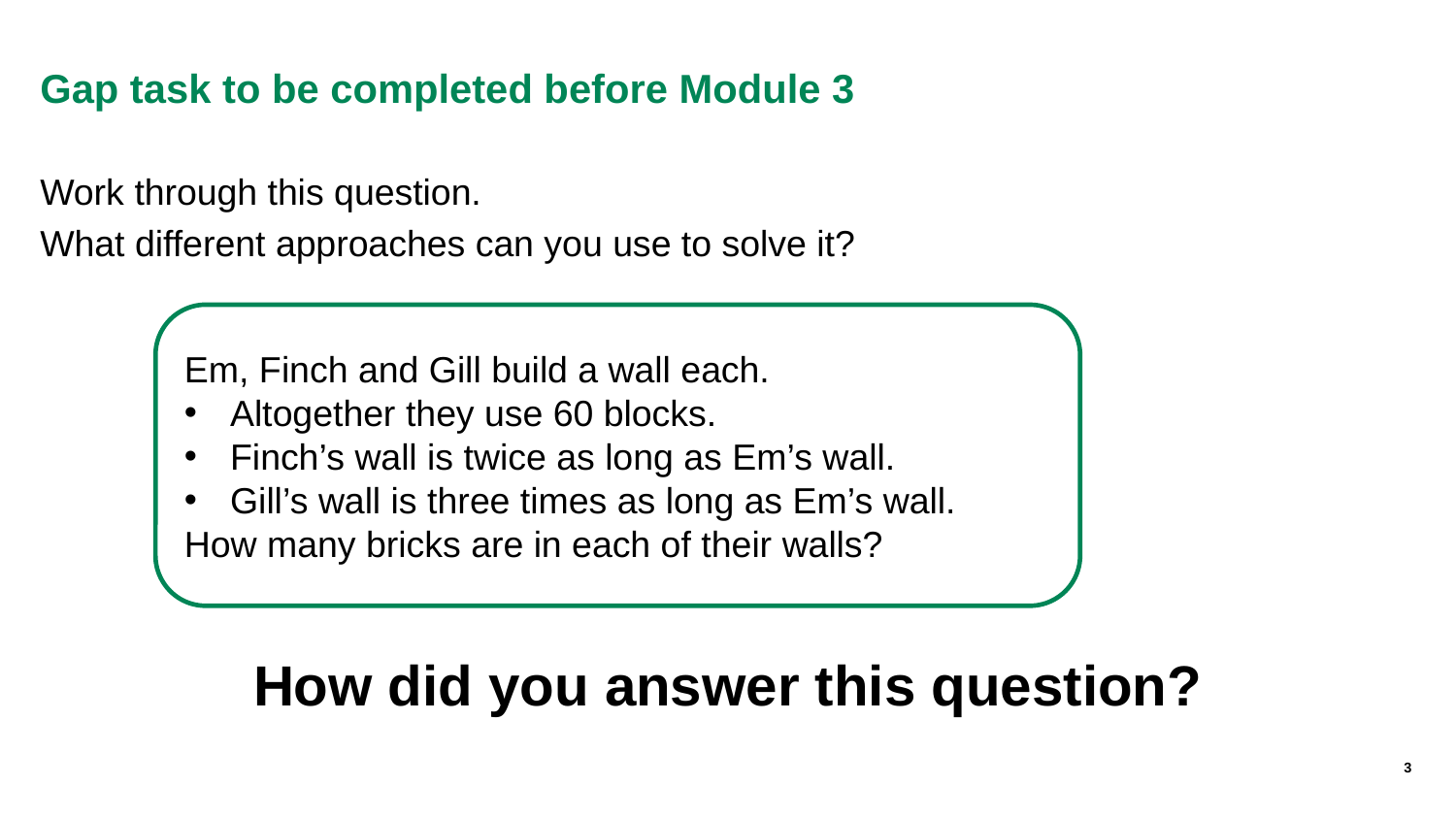

# Gap task to be completed before Module 3
Work through this question.
What different approaches can you use to solve it?
Em, Finch and Gill build a wall each.
Altogether they use 60 blocks.
Finch’s wall is twice as long as Em’s wall.
Gill’s wall is three times as long as Em’s wall.
How many bricks are in each of their walls?
How did you answer this question?
3